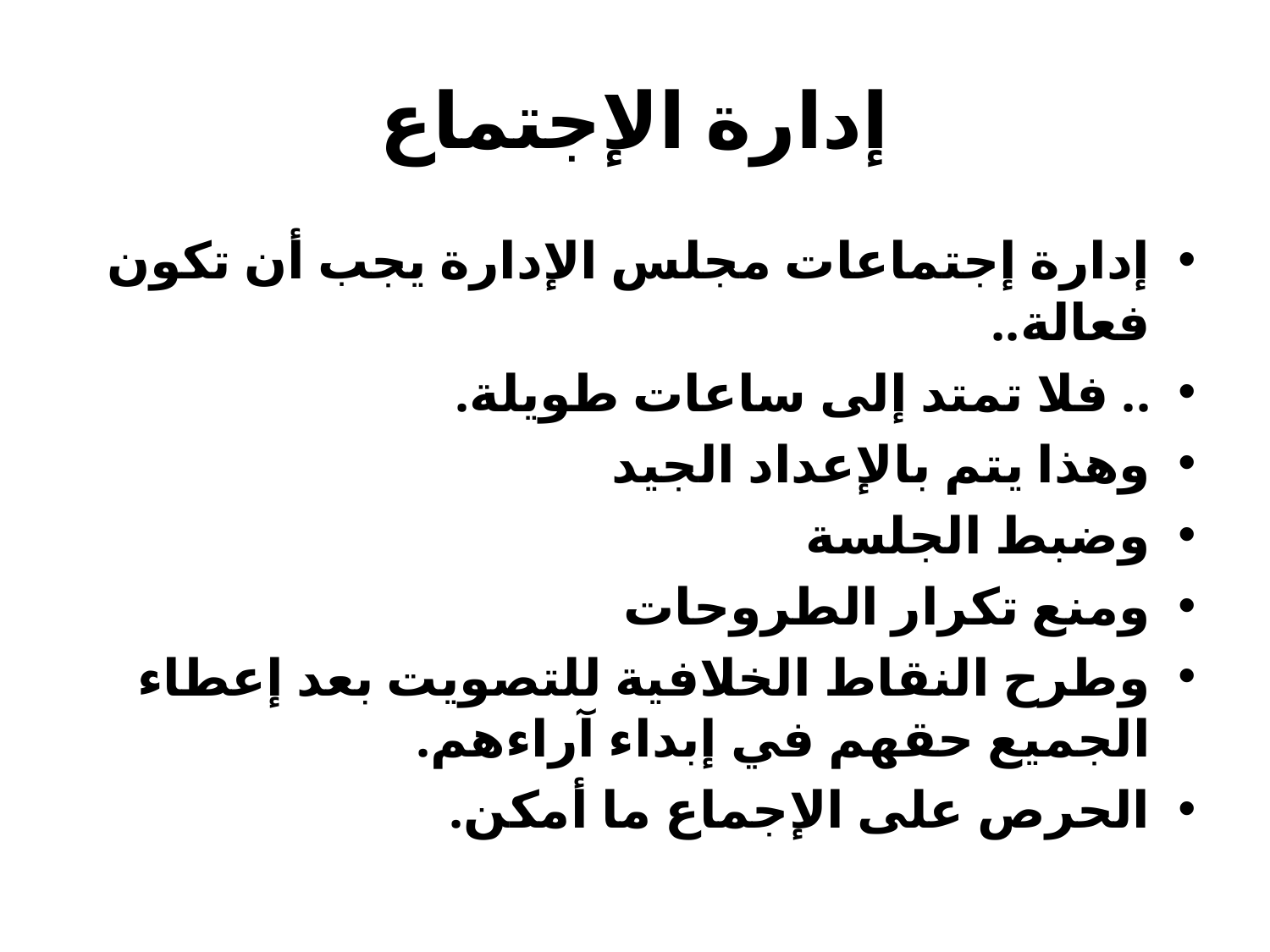

# إدارة الإجتماع
إدارة إجتماعات مجلس الإدارة يجب أن تكون فعالة..
.. فلا تمتد إلى ساعات طويلة.
وهذا يتم بالإعداد الجيد
وضبط الجلسة
ومنع تكرار الطروحات
وطرح النقاط الخلافية للتصويت بعد إعطاء الجميع حقهم في إبداء آراءهم.
الحرص على الإجماع ما أمكن.